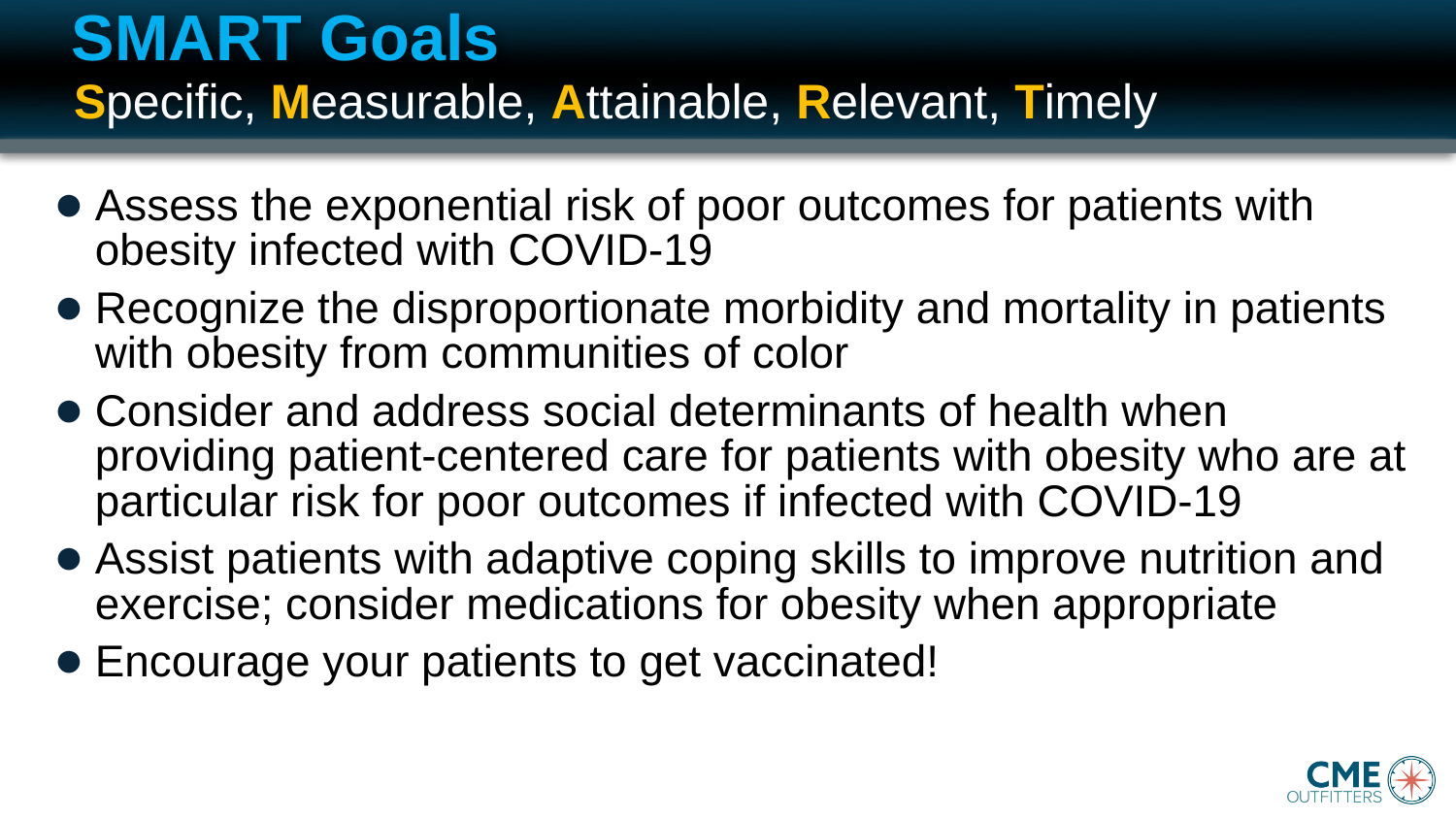

# SMART Goals
Specific, Measurable, Attainable, Relevant, Timely
Assess the exponential risk of poor outcomes for patients with obesity infected with COVID-19
Recognize the disproportionate morbidity and mortality in patients with obesity from communities of color
Consider and address social determinants of health when providing patient-centered care for patients with obesity who are at particular risk for poor outcomes if infected with COVID-19
Assist patients with adaptive coping skills to improve nutrition and exercise; consider medications for obesity when appropriate
Encourage your patients to get vaccinated!